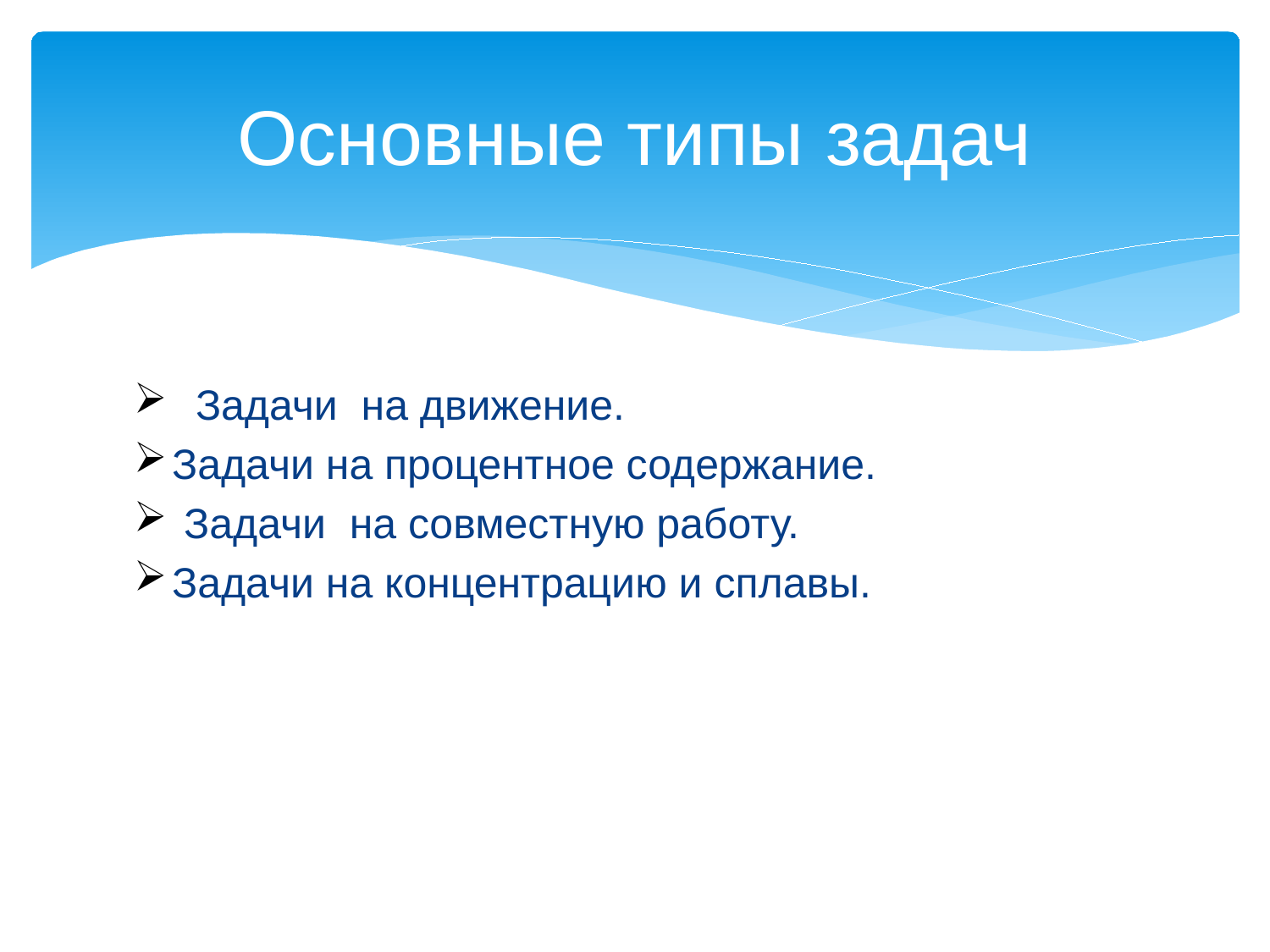

# Основные типы задач
  Задачи  на движение.
Задачи на процентное содержание.
 Задачи  на совместную работу.
Задачи на концентрацию и сплавы.